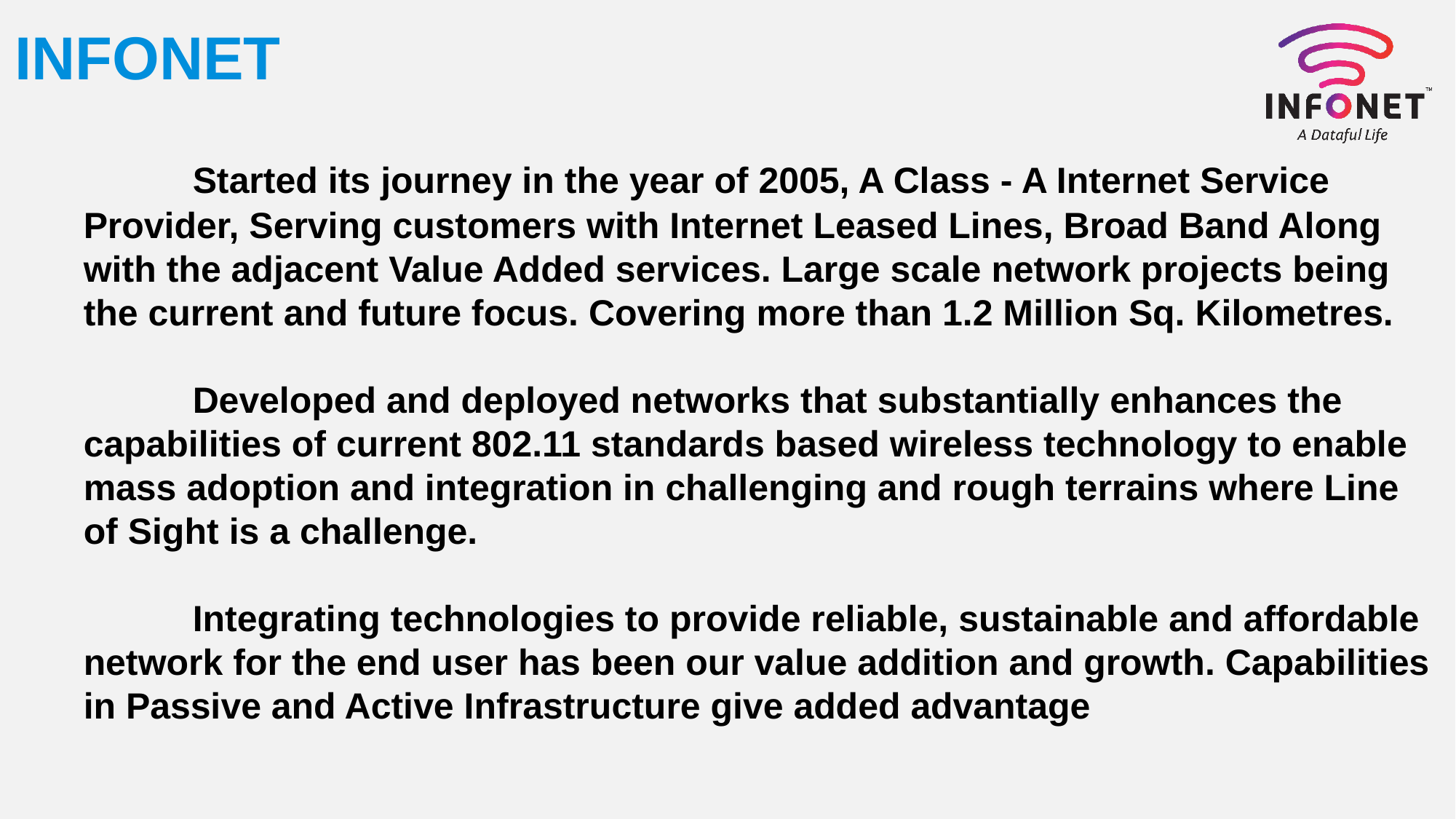

INFONET
	Started its journey in the year of 2005, A Class - A Internet Service Provider, Serving customers with Internet Leased Lines, Broad Band Along with the adjacent Value Added services. Large scale network projects being the current and future focus. Covering more than 1.2 Million Sq. Kilometres.

	Developed and deployed networks that substantially enhances the capabilities of current 802.11 standards based wireless technology to enable mass adoption and integration in challenging and rough terrains where Line of Sight is a challenge.

	Integrating technologies to provide reliable, sustainable and affordable network for the end user has been our value addition and growth. Capabilities in Passive and Active Infrastructure give added advantage